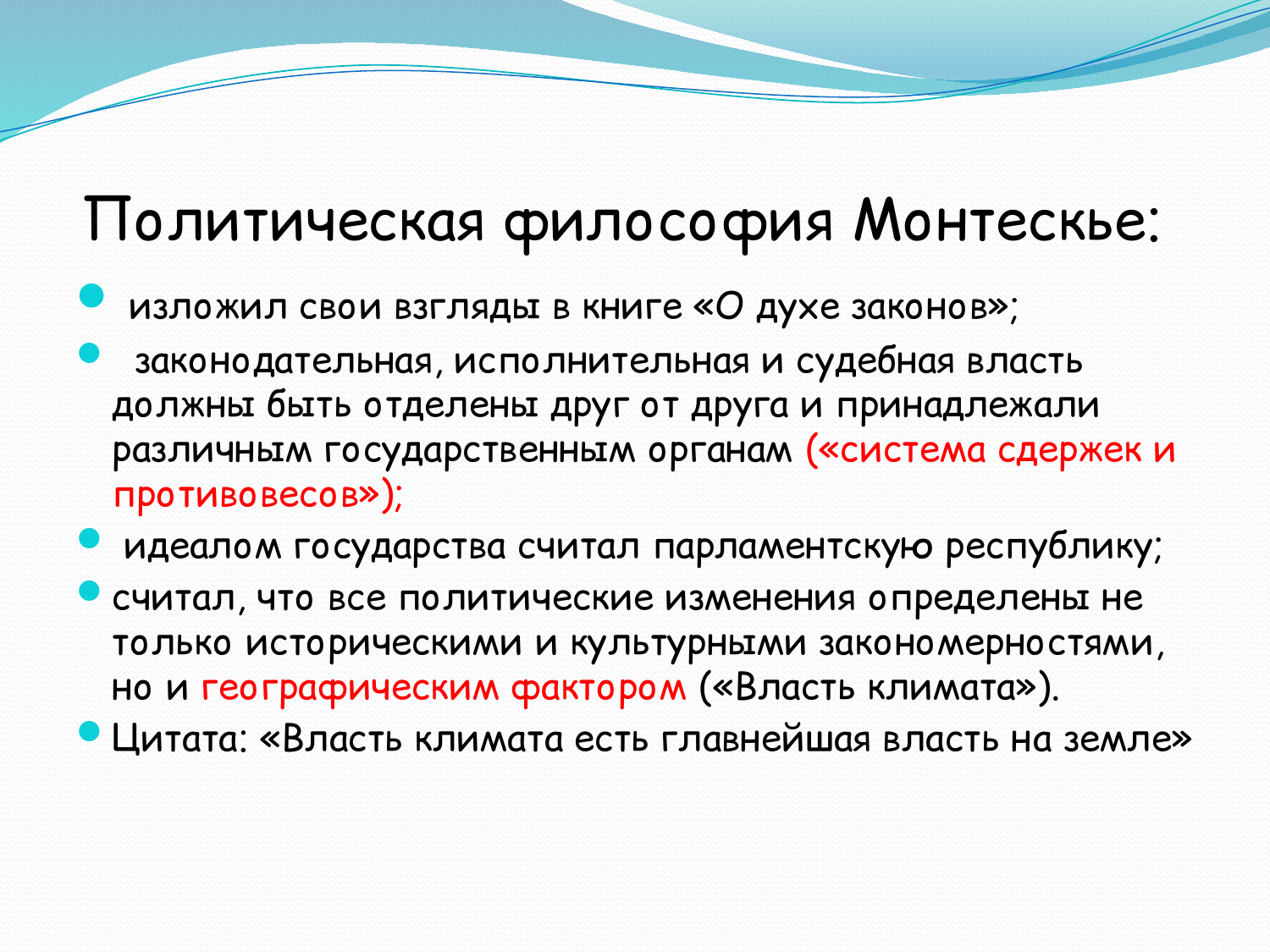

# Политическая философия Монтескье:
 изложил свои взгляды в книге «О духе законов»;
  законодательная, исполнительная и судебная власть должны быть отделены друг от друга и принадлежали различным государственным органам («система сдержек и противовесов»);
 идеалом государства считал парламентскую республику;
считал, что все политические изменения определены не только историческими и культурными закономерностями, но и географическим фактором («Власть климата»).
Цитата: «Власть климата есть главнейшая власть нa земле»